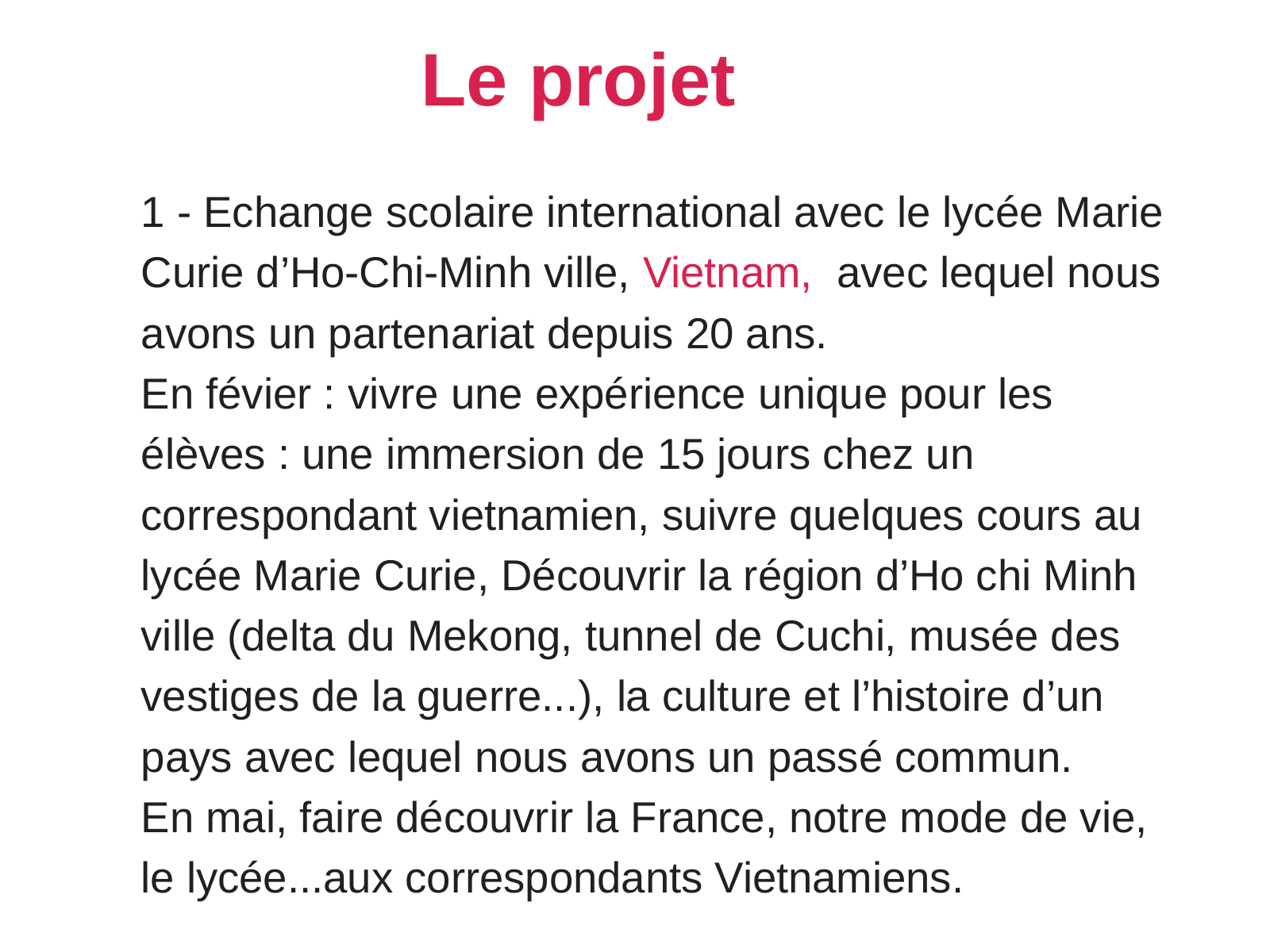

Le projet
1 - Echange scolaire international avec le lycée Marie Curie d’Ho-Chi-Minh ville, Vietnam,  avec lequel nous avons un partenariat depuis 20 ans.
En févier : vivre une expérience unique pour les élèves : une immersion de 15 jours chez un correspondant vietnamien, suivre quelques cours au lycée Marie Curie, Découvrir la région d’Ho chi Minh ville (delta du Mekong, tunnel de Cuchi, musée des vestiges de la guerre...), la culture et l’histoire d’un pays avec lequel nous avons un passé commun.
En mai, faire découvrir la France, notre mode de vie, le lycée...aux correspondants Vietnamiens.